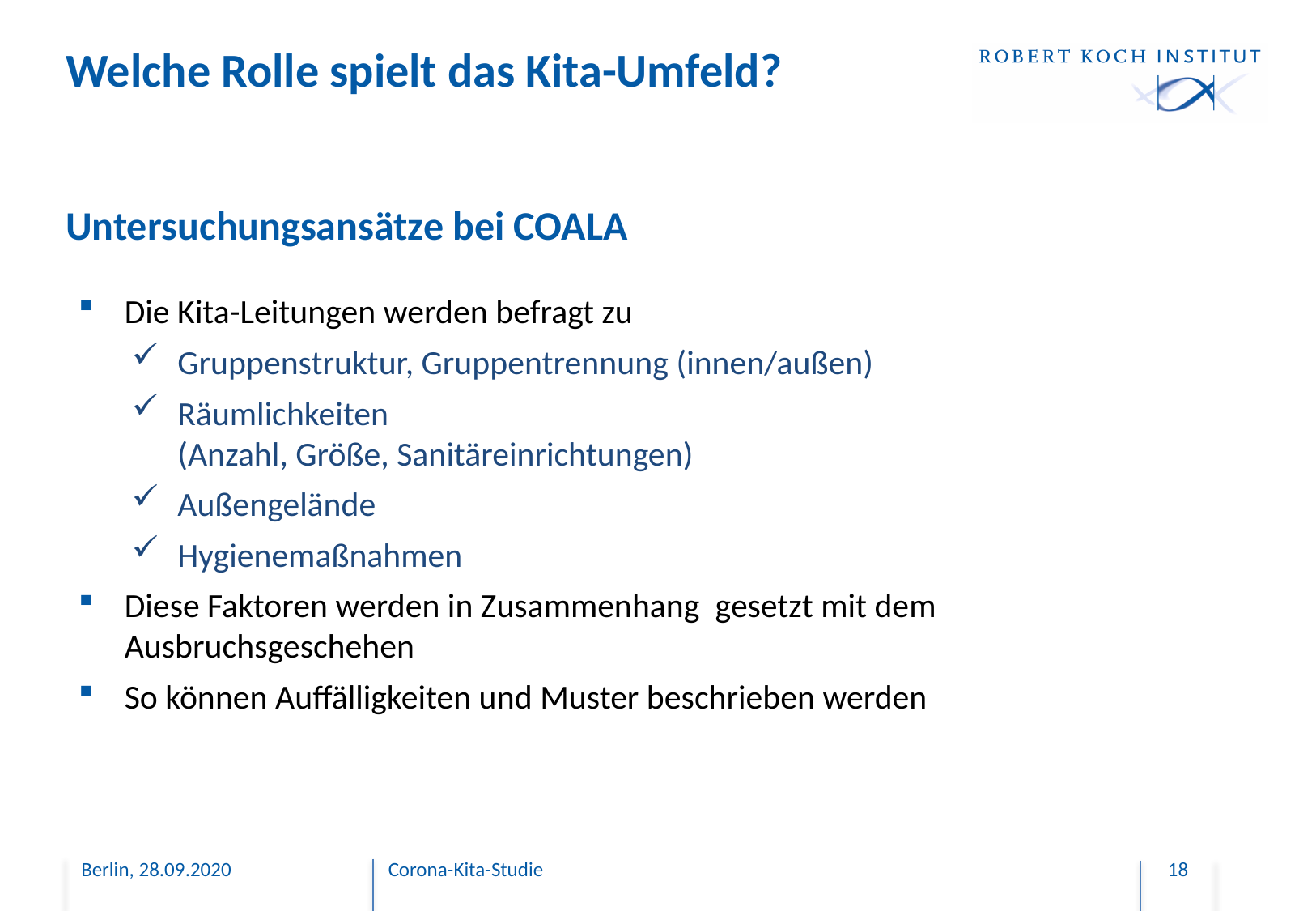

# Welche Rolle spielt das Kita-Umfeld?
Untersuchungsansätze bei COALA

Die Kita-Leitungen werden befragt zu
Gruppenstruktur, Gruppentrennung (innen/außen)
Räumlichkeiten
(Anzahl, Größe, Sanitäreinrichtungen)
Außengelände
Hygienemaßnahmen
Diese Faktoren werden in Zusammenhang  gesetzt mit dem Ausbruchsgeschehen
So können Auffälligkeiten und Muster beschrieben werden

Berlin, 28.09.2020
Corona-Kita-Studie
18